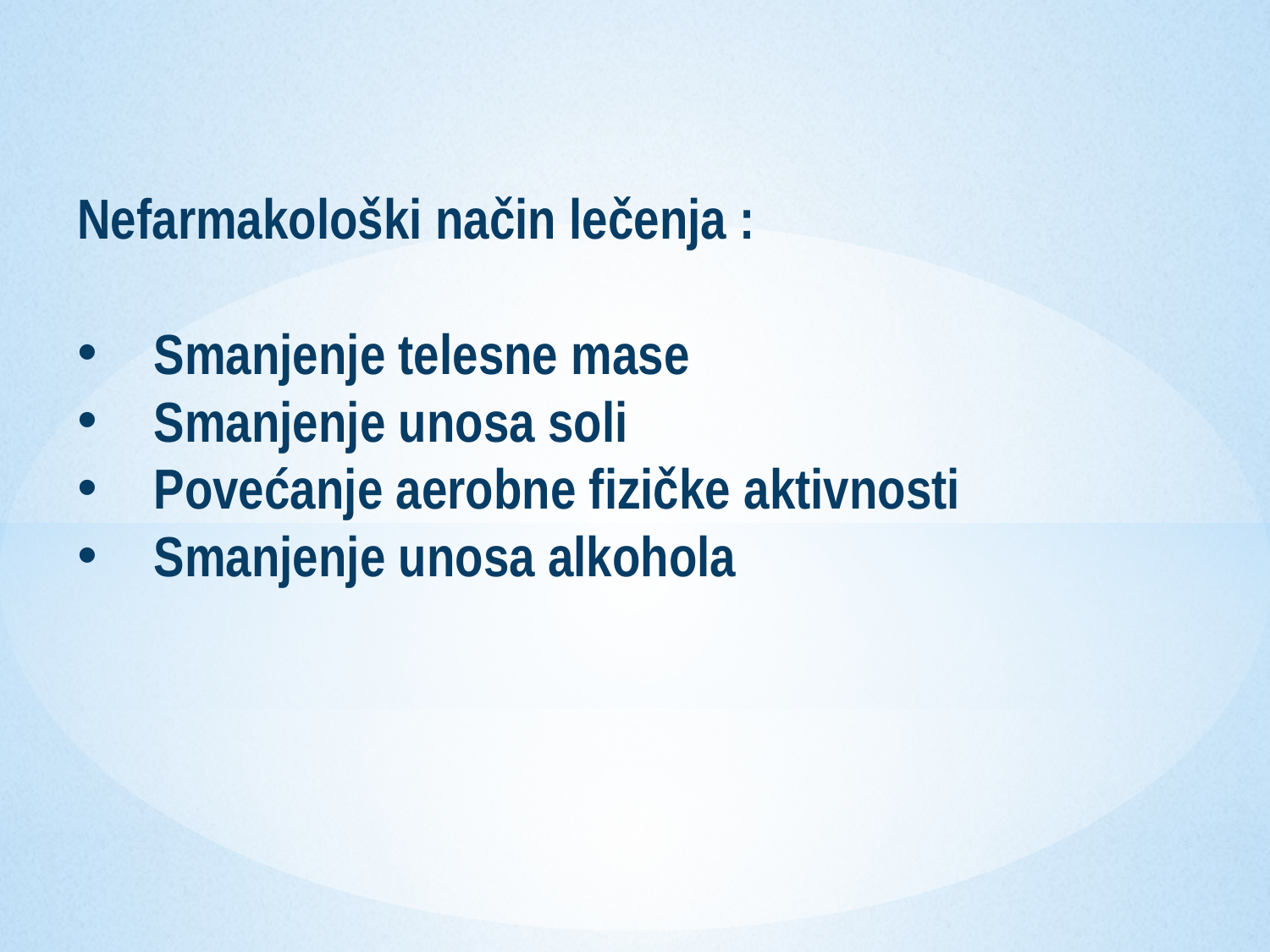

Nefarmakološki način lečenja :

 Smanjenje telesne mase
 Smanjenje unosa soli
 Povećanje aerobne fizičke aktivnosti
 Smanjenje unosa alkohola